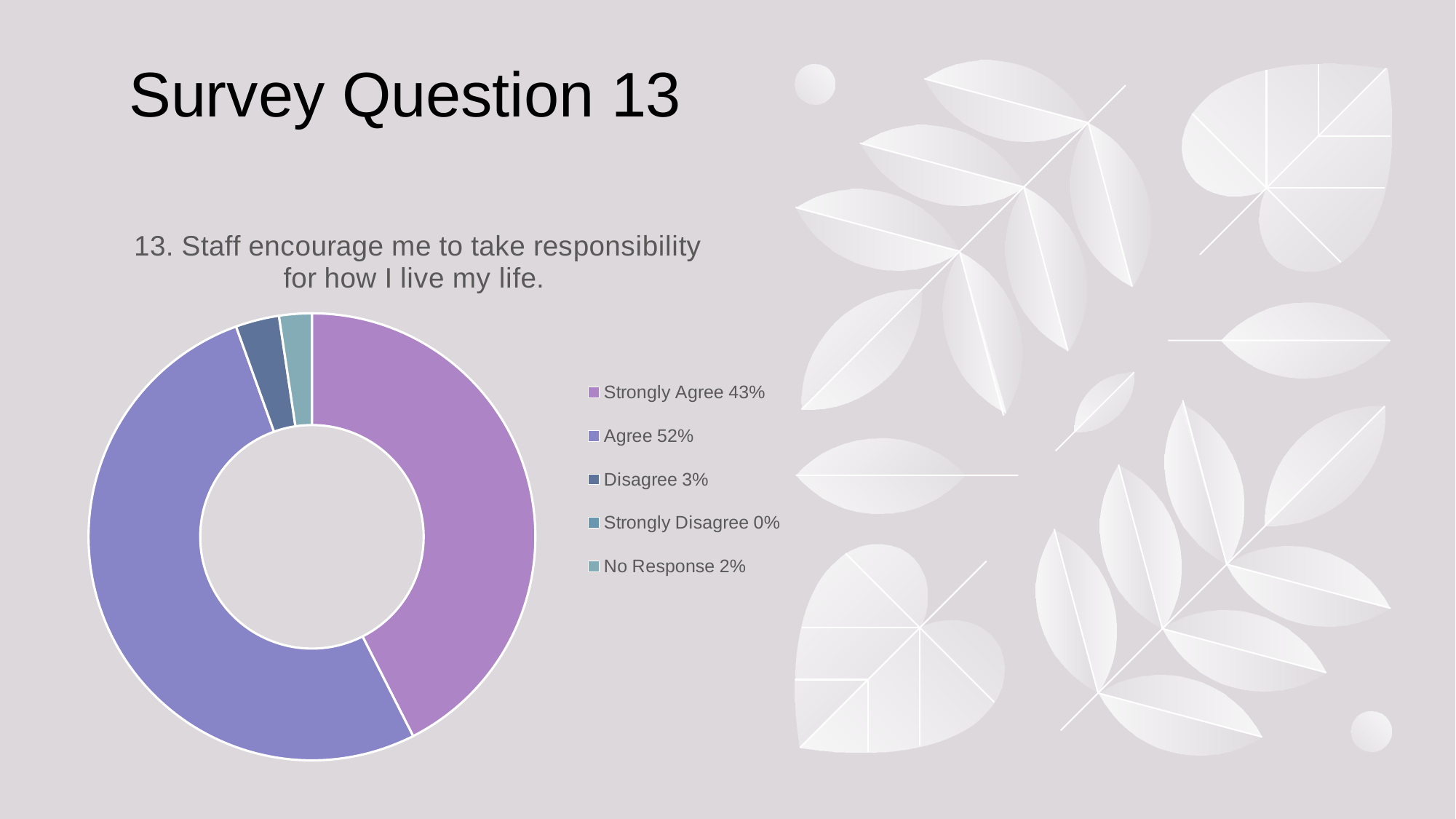

# Survey Question 13

### Chart:

| Category | 13. Staff encourage me to take responsibility for how I live my life.  |
|---|---|
| Strongly Agree 43% | 54.0 |
| Agree 52% | 66.0 |
| Disagree 3% | 4.0 |
| Strongly Disagree 0% | 0.0 |
| No Response 2% | 3.0 |